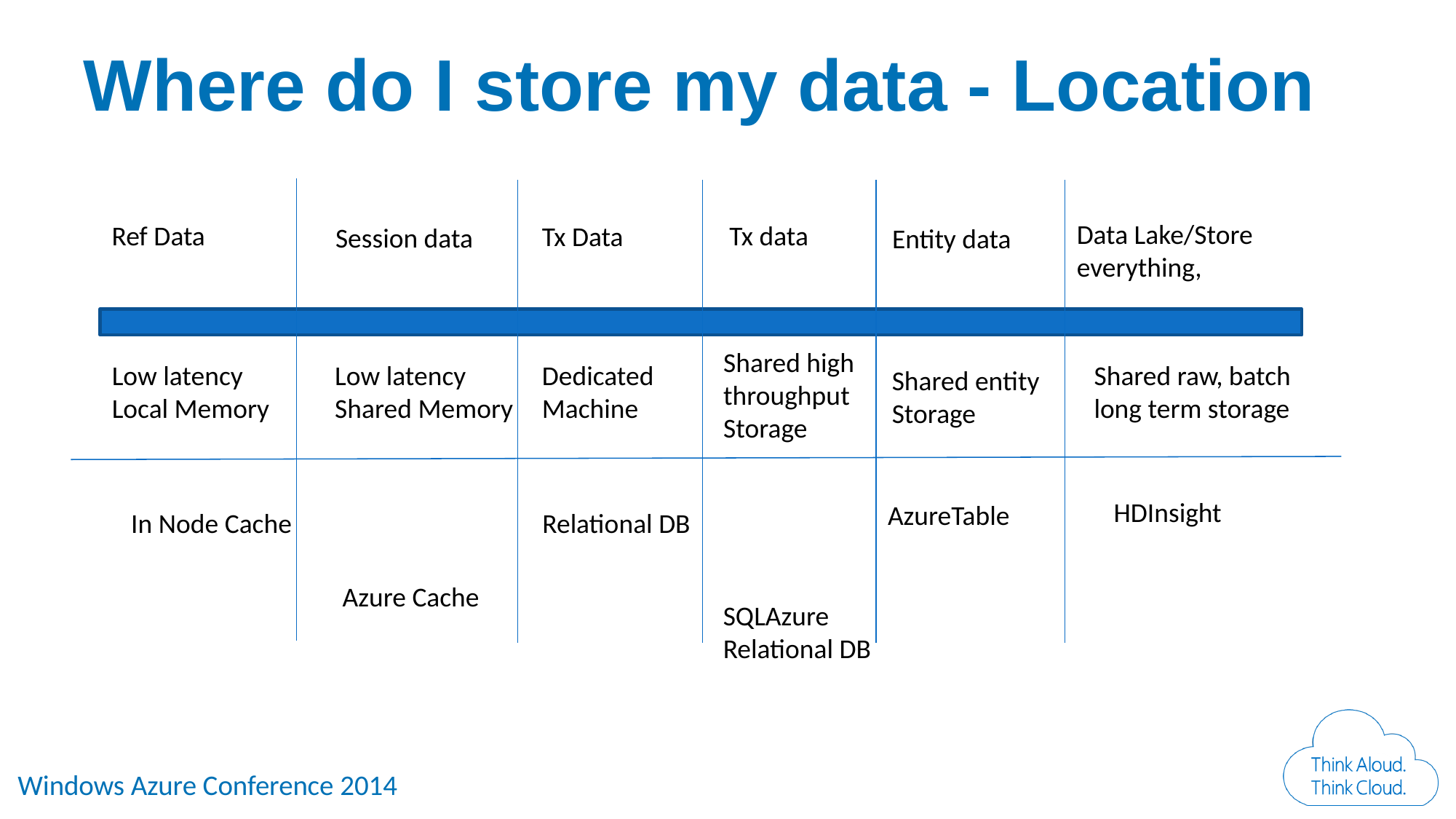

# Where do I store my data - Location
Data Lake/Store
everything,
Ref Data
Tx data
Tx Data
Session data
Entity data

Shared high
throughput
Storage
Dedicated
Machine
Shared raw, batch
long term storage
Low latency
Local Memory
Low latency
Shared Memory
Shared entity
Storage
HDInsight
AzureTable
In Node Cache
Relational DB
Azure Cache
SQLAzure
Relational DB